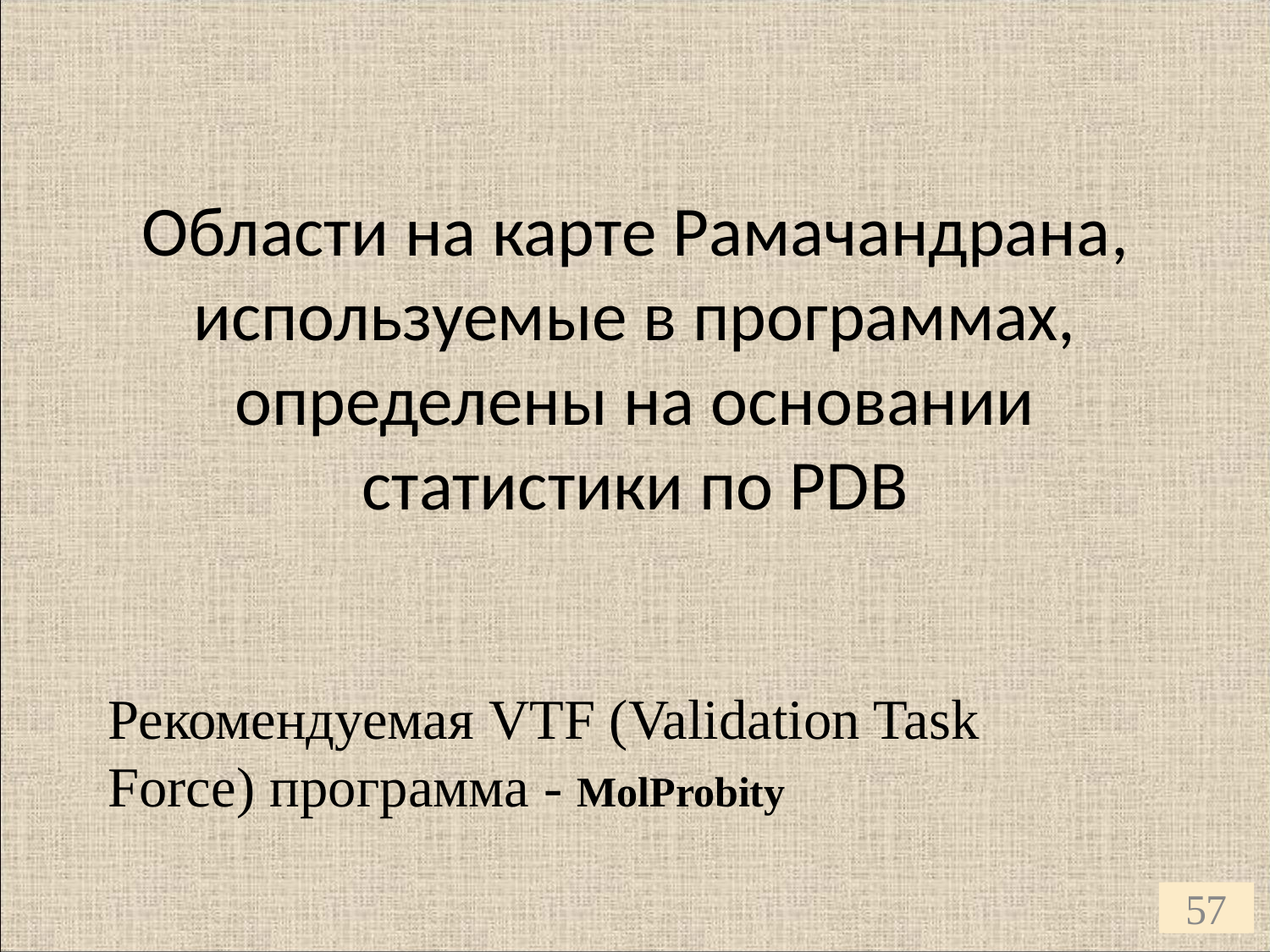

# Области на карте Рамачандрана, используемые в программах, определены на основании статистики по PDB
Рекомендуемая VTF (Validation Task Force) программа - MolProbity
57